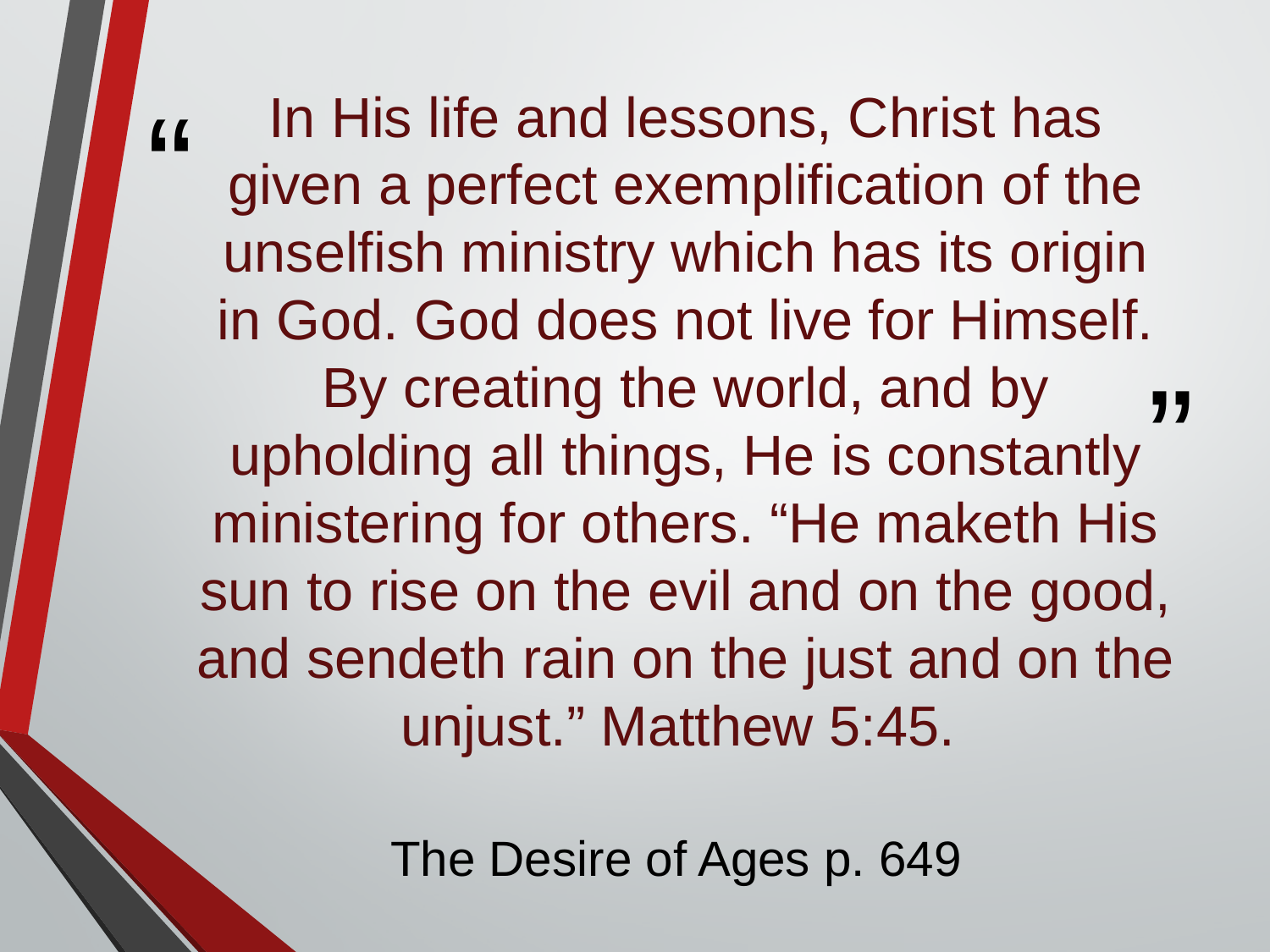

# In His life and lessons, Christ has given a perfect exemplification of the unselfish ministry which has its origin in God. God does not live for Himself. By creating the world, and by upholding all things, He is constantly ministering for others. “He maketh His sun to rise on the evil and on the good, and sendeth rain on the just and on the unjust.” Matthew 5:45.
The Desire of Ages p. 649